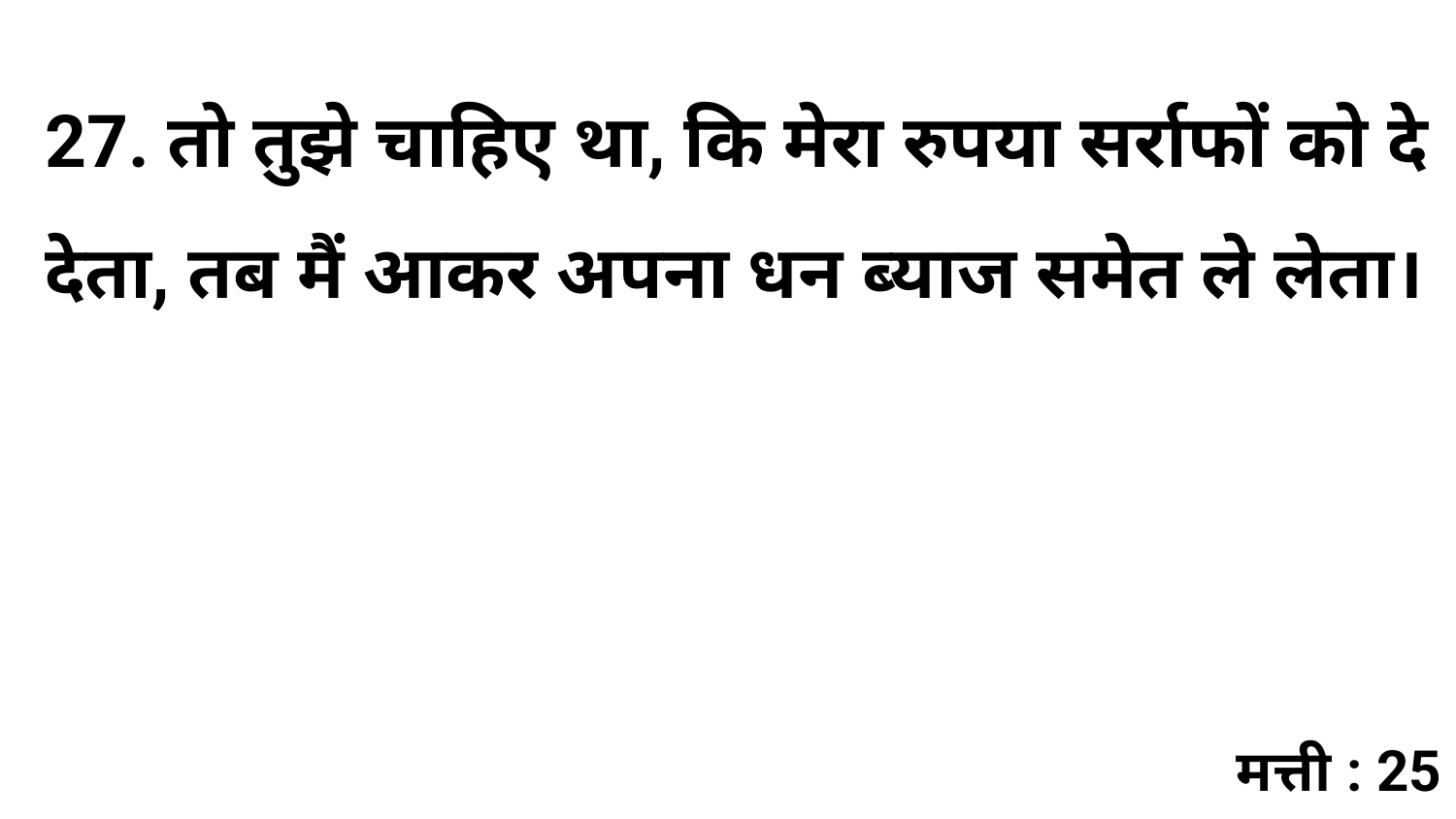

27. तो तुझे चाहिए था, कि मेरा रुपया सर्राफों को दे देता, तब मैं आकर अपना धन ब्याज समेत ले लेता।
मत्ती : 25